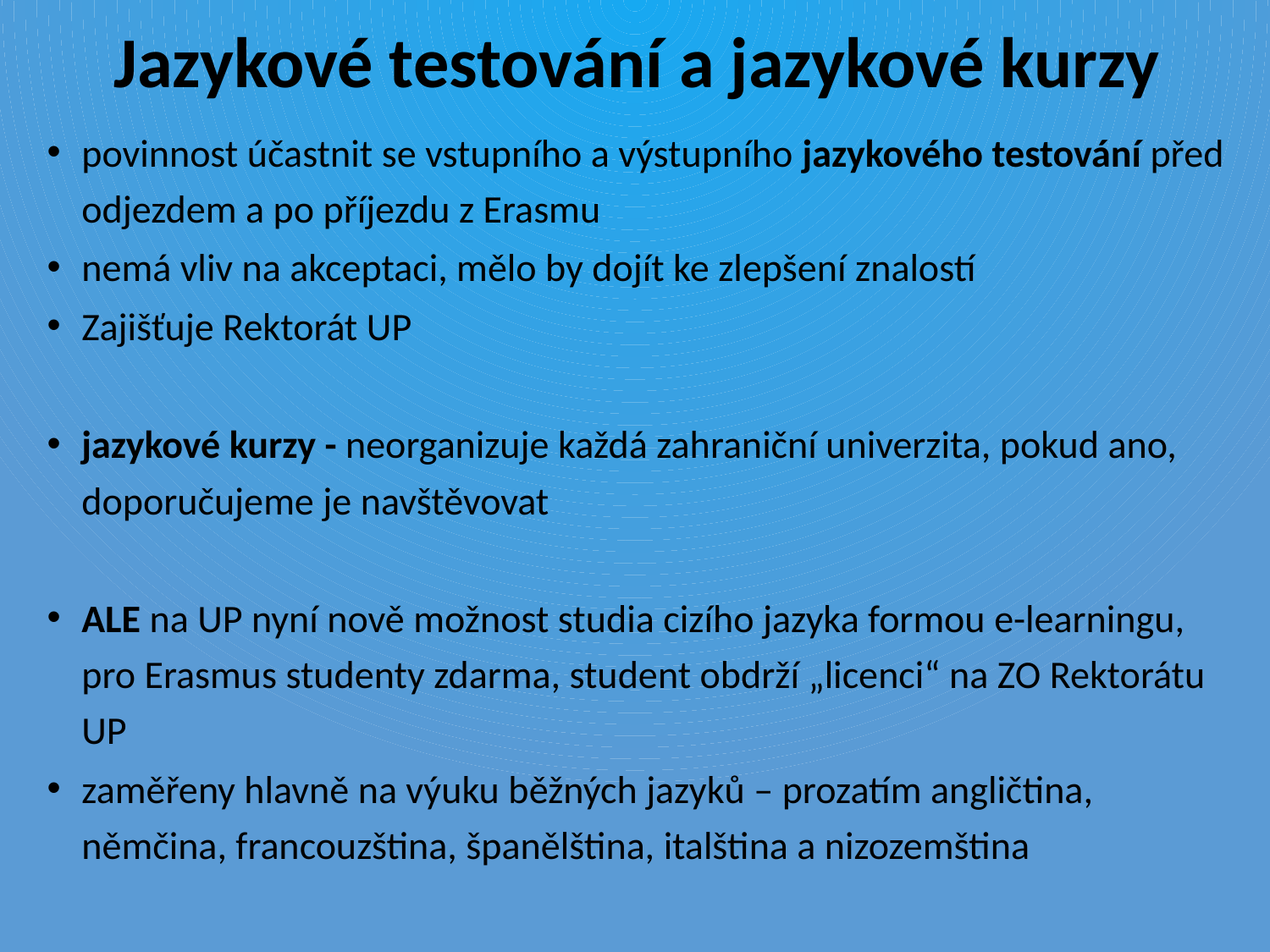

Jazykové testování a jazykové kurzy

povinnost účastnit se vstupního a výstupního jazykového testování před odjezdem a po příjezdu z Erasmu
nemá vliv na akceptaci, mělo by dojít ke zlepšení znalostí
Zajišťuje Rektorát UP

jazykové kurzy - neorganizuje každá zahraniční univerzita, pokud ano, doporučujeme je navštěvovat

ALE na UP nyní nově možnost studia cizího jazyka formou e-learningu, pro Erasmus studenty zdarma, student obdrží „licenci“ na ZO Rektorátu UP
zaměřeny hlavně na výuku běžných jazyků – prozatím angličtina, němčina, francouzština, španělština, italština a nizozemština

#